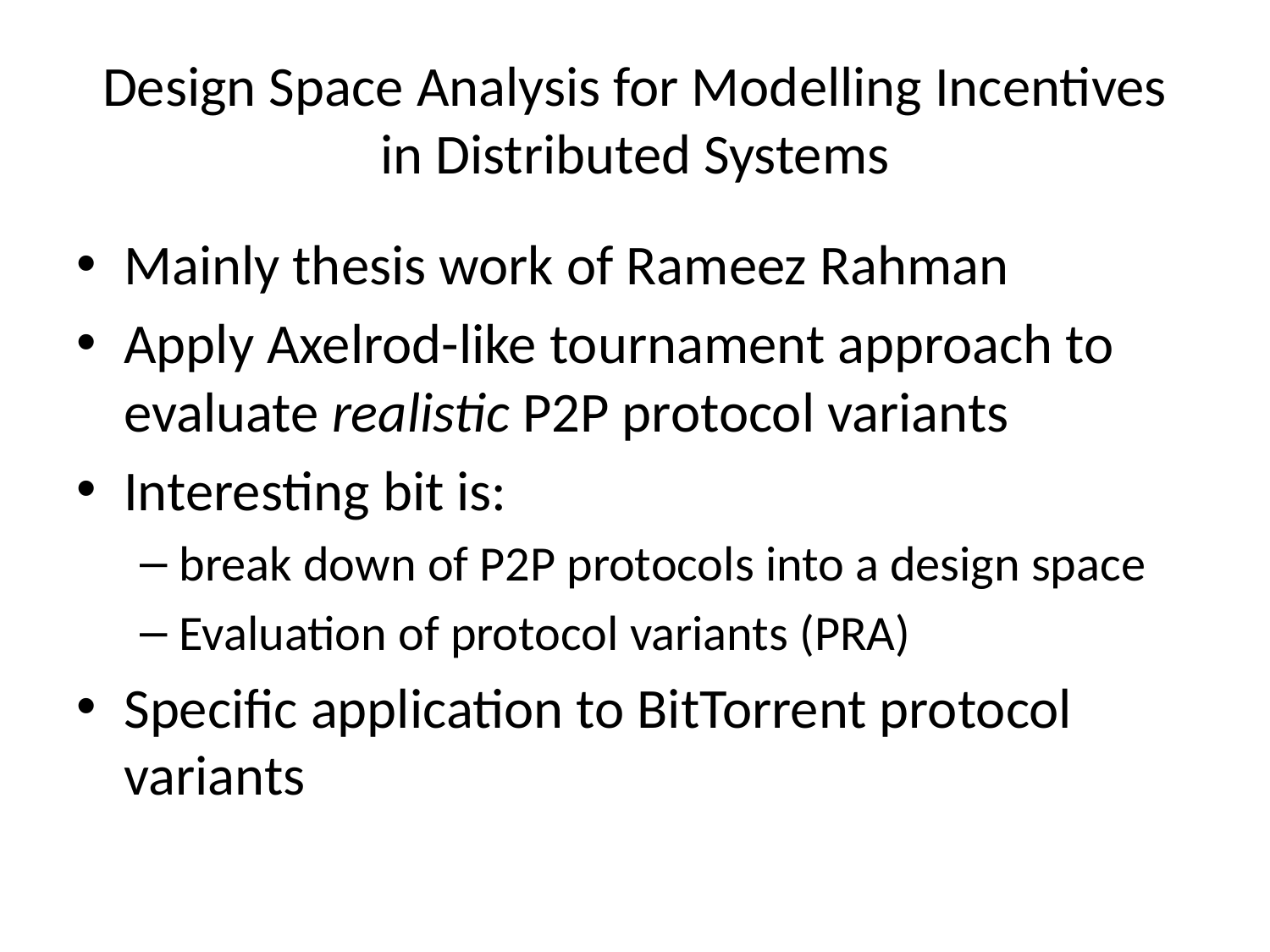

# Design Space Analysis for Modelling Incentives in Distributed Systems
Mainly thesis work of Rameez Rahman
Apply Axelrod-like tournament approach to evaluate realistic P2P protocol variants
Interesting bit is:
break down of P2P protocols into a design space
Evaluation of protocol variants (PRA)
Specific application to BitTorrent protocol variants